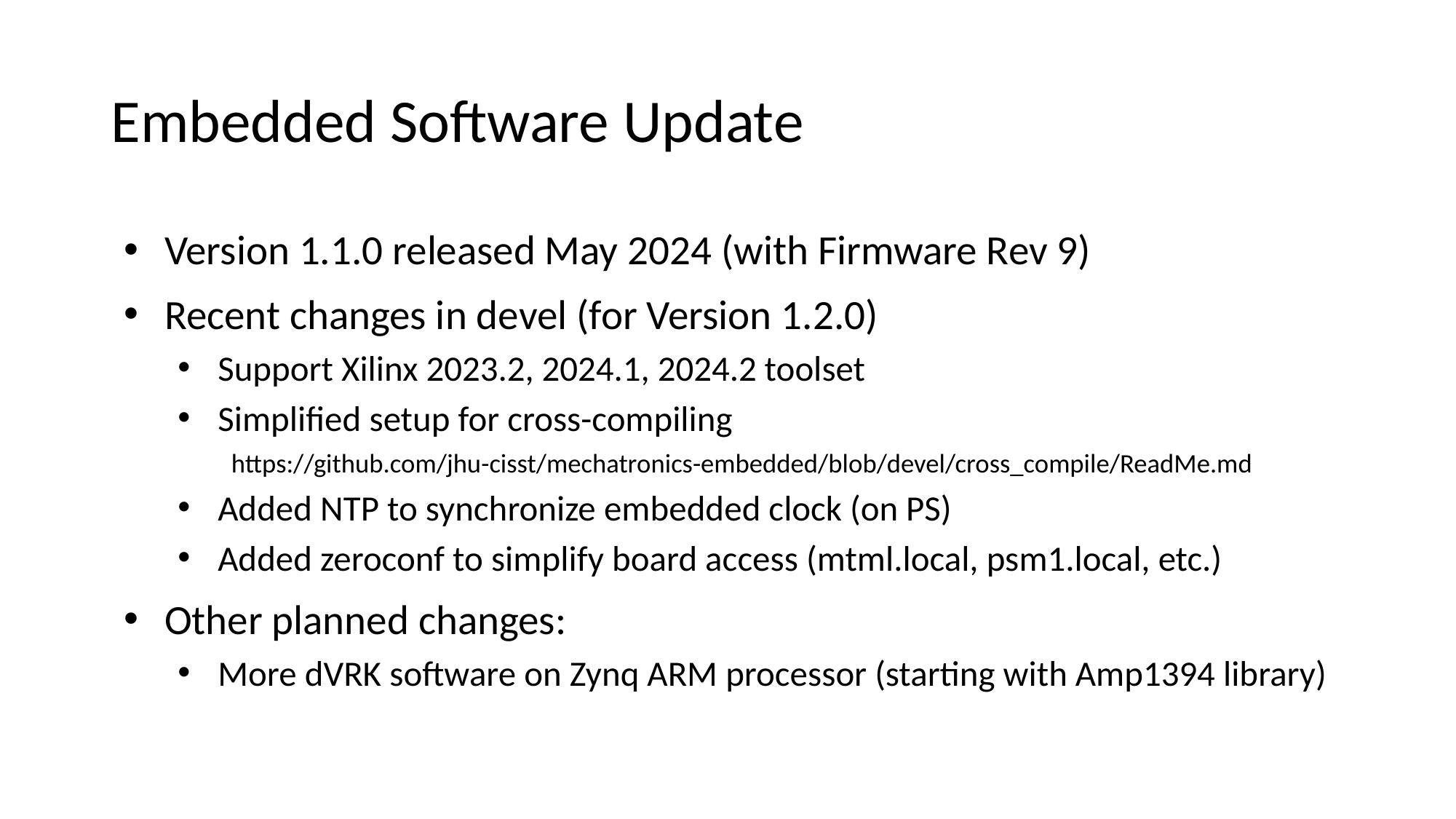

# Embedded Software Update
Version 1.1.0 released May 2024 (with Firmware Rev 9)
Recent changes in devel (for Version 1.2.0)
Support Xilinx 2023.2, 2024.1, 2024.2 toolset
Simplified setup for cross-compiling
https://github.com/jhu-cisst/mechatronics-embedded/blob/devel/cross_compile/ReadMe.md
Added NTP to synchronize embedded clock (on PS)
Added zeroconf to simplify board access (mtml.local, psm1.local, etc.)
Other planned changes:
More dVRK software on Zynq ARM processor (starting with Amp1394 library)